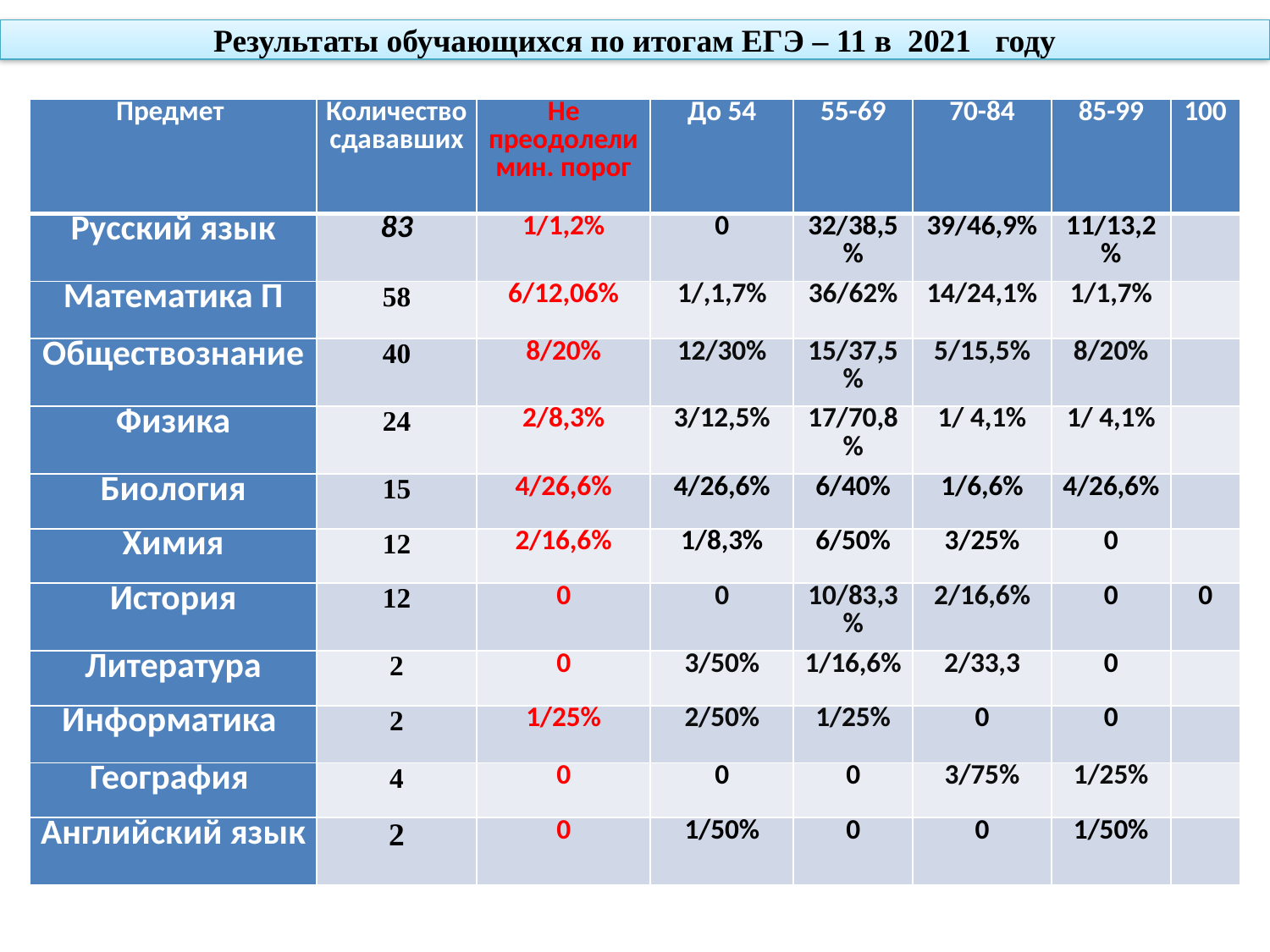

Результаты обучающихся по итогам ЕГЭ – 11 в  2021   году
| Предмет | Количество сдававших | Не преодолели мин. порог | До 54 | 55-69 | 70-84 | 85-99 | 100 |
| --- | --- | --- | --- | --- | --- | --- | --- |
| Русский язык | 83 | 1/1,2% | 0 | 32/38,5% | 39/46,9% | 11/13,2% |  |
| Математика П | 58 | 6/12,06% | 1/,1,7% | 36/62% | 14/24,1% | 1/1,7% |  |
| Обществознание | 40 | 8/20% | 12/30% | 15/37,5% | 5/15,5% | 8/20% |  |
| Физика | 24 | 2/8,3% | 3/12,5% | 17/70,8% | 1/ 4,1% | 1/ 4,1% |  |
| Биология | 15 | 4/26,6% | 4/26,6% | 6/40% | 1/6,6% | 4/26,6% |  |
| Химия | 12 | 2/16,6% | 1/8,3% | 6/50% | 3/25% | 0 |  |
| История | 12 | 0 | 0 | 10/83,3% | 2/16,6% | 0 | 0 |
| Литература | 2 | 0 | 3/50% | 1/16,6% | 2/33,3 | 0 |  |
| Информатика | 2 | 1/25% | 2/50% | 1/25% | 0 | 0 |  |
| География | 4 | 0 | 0 | 0 | 3/75% | 1/25% |  |
| Английский язык | 2 | 0 | 1/50% | 0 | 0 | 1/50% |  |

Критерии оценки результата
Содержание
Кадры
Инфраструктура